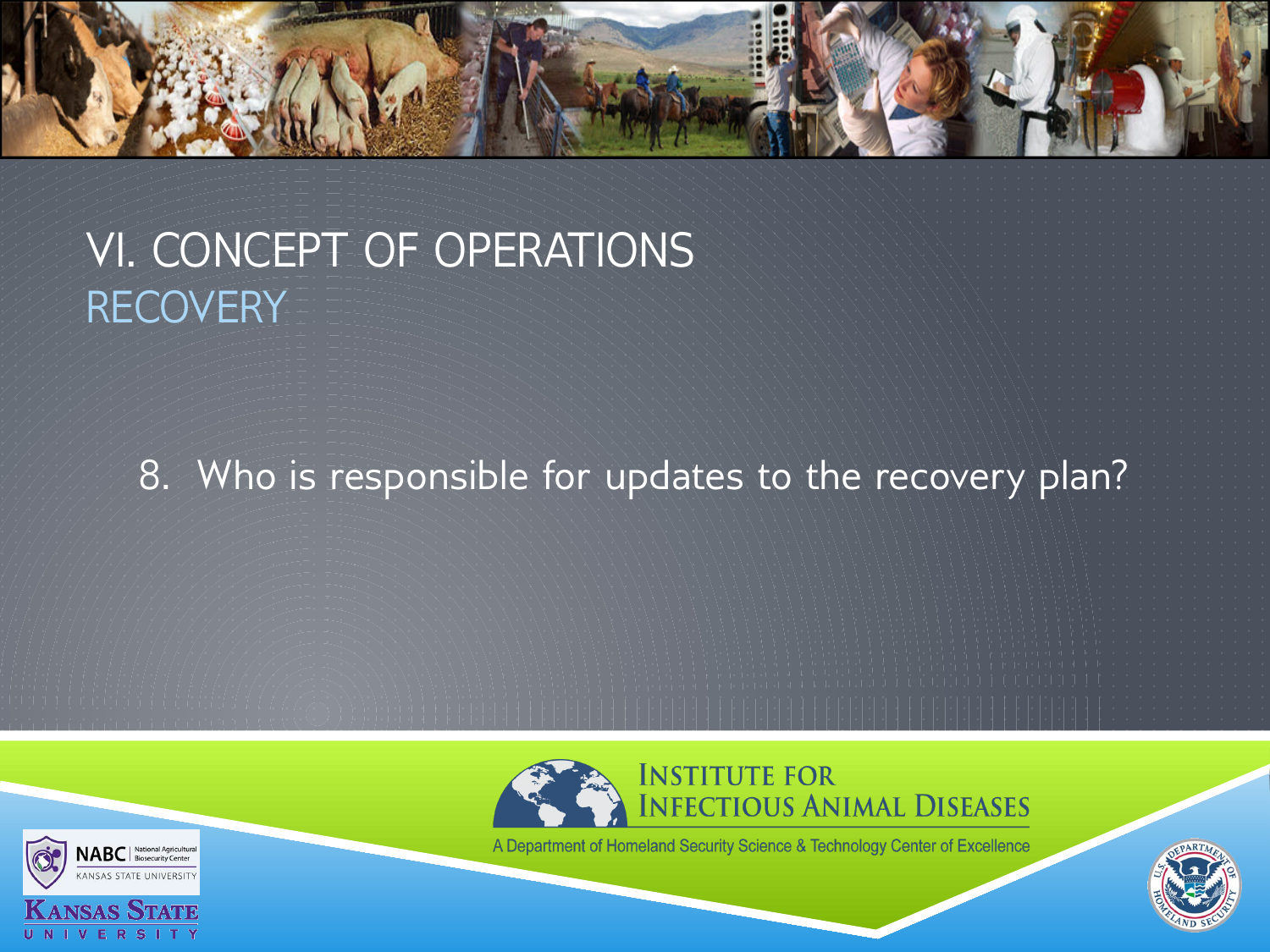

# VI. Concept of Operations RECOVERY
8.  Who is responsible for updates to the recovery plan?